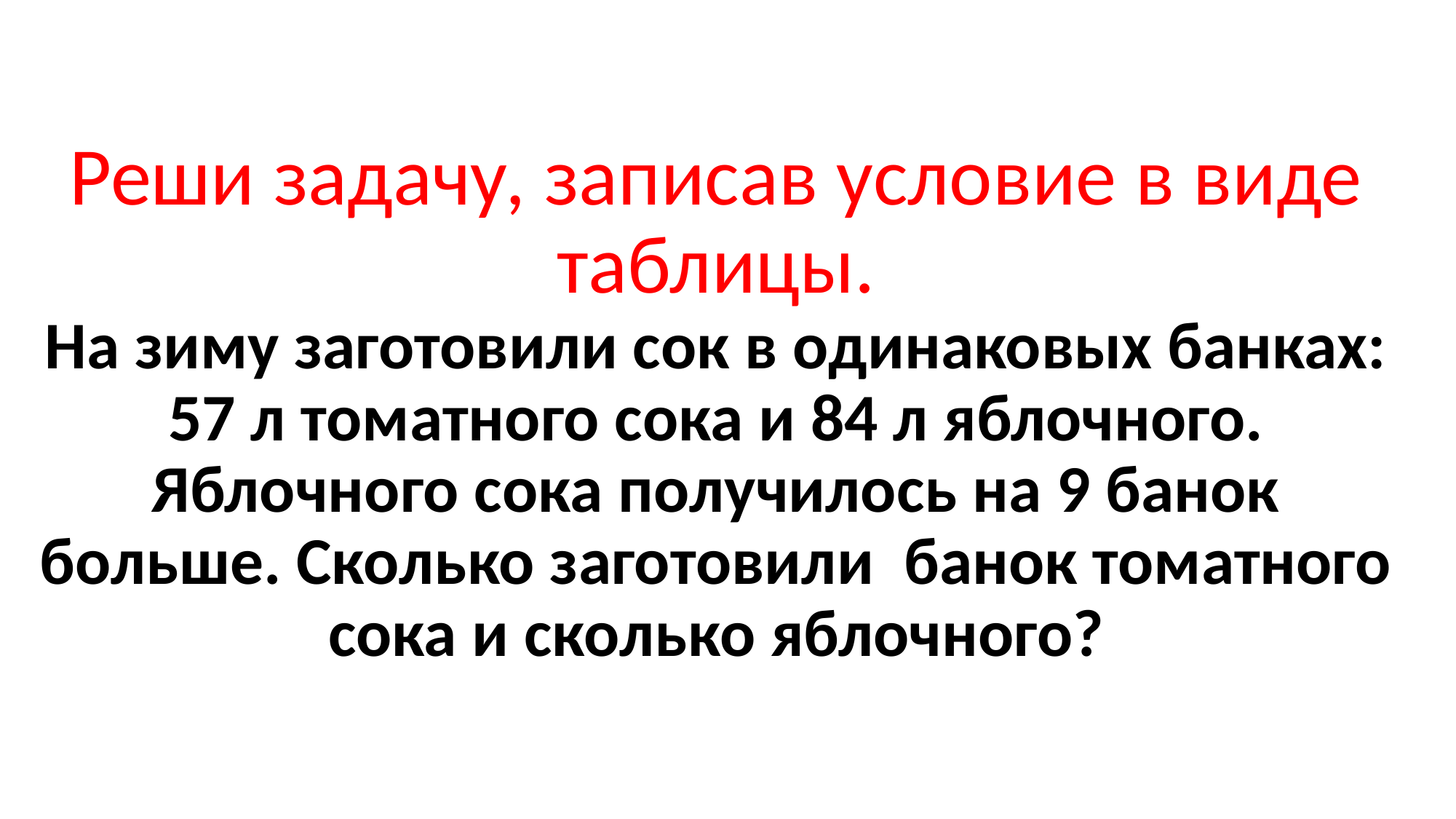

# Реши задачу, записав условие в виде таблицы. На зиму заготовили сок в одинаковых банках: 57 л томатного сока и 84 л яблочного. Яблочного сока получилось на 9 банок больше. Сколько заготовили  банок томатного сока и сколько яблочного?